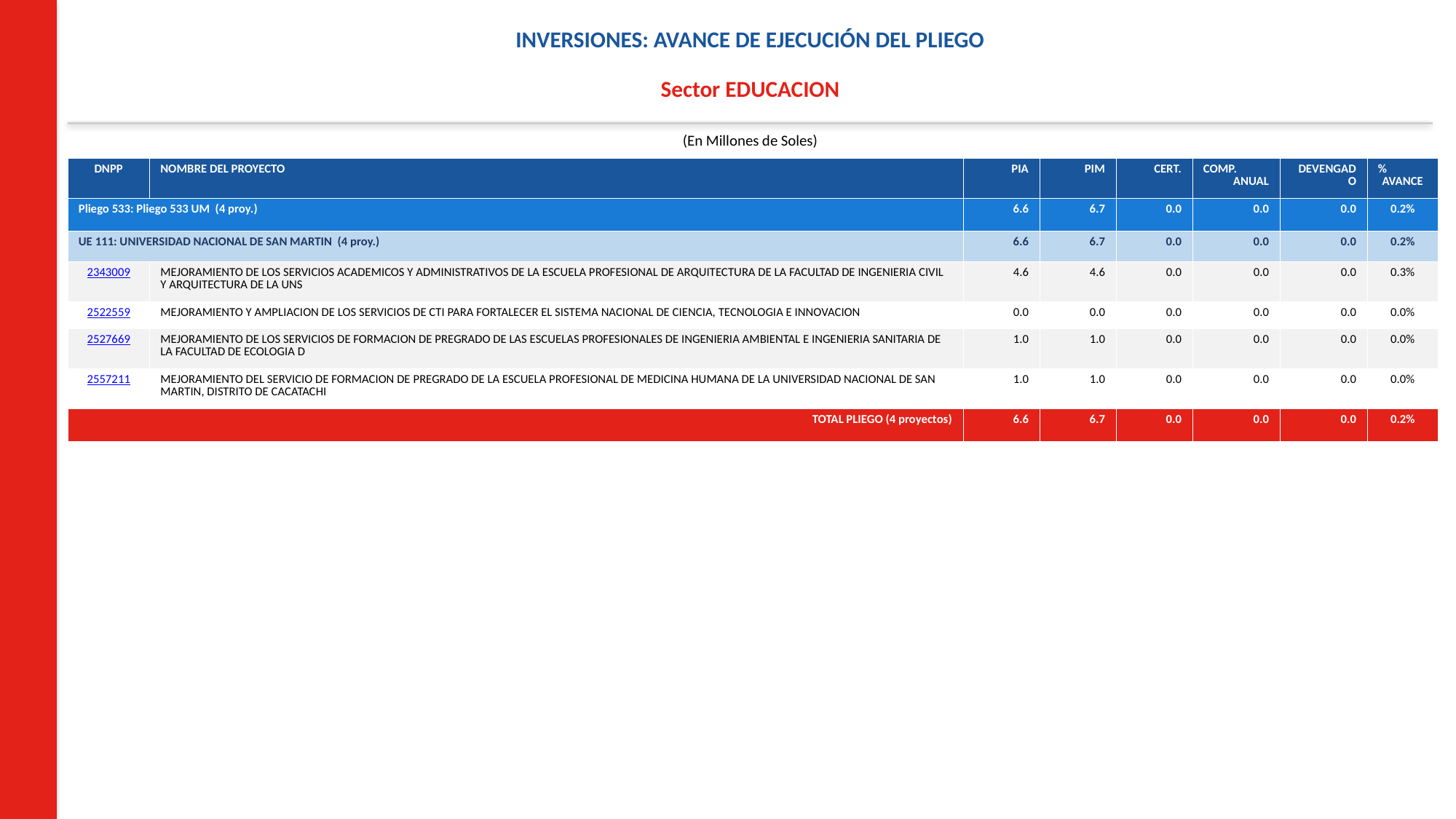

INVERSIONES: AVANCE DE EJECUCIÓN DEL PLIEGO
Sector EDUCACION

(En Millones de Soles)
| DNPP | NOMBRE DEL PROYECTO | PIA | PIM | CERT. | COMP. ANUAL | DEVENGADO | % AVANCE |
| --- | --- | --- | --- | --- | --- | --- | --- |
| Pliego 533: Pliego 533 UM (4 proy.) |  | 6.6 | 6.7 | 0.0 | 0.0 | 0.0 | 0.2% |
| UE 111: UNIVERSIDAD NACIONAL DE SAN MARTIN (4 proy.) |  | 6.6 | 6.7 | 0.0 | 0.0 | 0.0 | 0.2% |
| 2343009 | MEJORAMIENTO DE LOS SERVICIOS ACADEMICOS Y ADMINISTRATIVOS DE LA ESCUELA PROFESIONAL DE ARQUITECTURA DE LA FACULTAD DE INGENIERIA CIVIL Y ARQUITECTURA DE LA UNS | 4.6 | 4.6 | 0.0 | 0.0 | 0.0 | 0.3% |
| 2522559 | MEJORAMIENTO Y AMPLIACION DE LOS SERVICIOS DE CTI PARA FORTALECER EL SISTEMA NACIONAL DE CIENCIA, TECNOLOGIA E INNOVACION | 0.0 | 0.0 | 0.0 | 0.0 | 0.0 | 0.0% |
| 2527669 | MEJORAMIENTO DE LOS SERVICIOS DE FORMACION DE PREGRADO DE LAS ESCUELAS PROFESIONALES DE INGENIERIA AMBIENTAL E INGENIERIA SANITARIA DE LA FACULTAD DE ECOLOGIA D | 1.0 | 1.0 | 0.0 | 0.0 | 0.0 | 0.0% |
| 2557211 | MEJORAMIENTO DEL SERVICIO DE FORMACION DE PREGRADO DE LA ESCUELA PROFESIONAL DE MEDICINA HUMANA DE LA UNIVERSIDAD NACIONAL DE SAN MARTIN, DISTRITO DE CACATACHI | 1.0 | 1.0 | 0.0 | 0.0 | 0.0 | 0.0% |
| TOTAL PLIEGO (4 proyectos) |  | 6.6 | 6.7 | 0.0 | 0.0 | 0.0 | 0.2% |